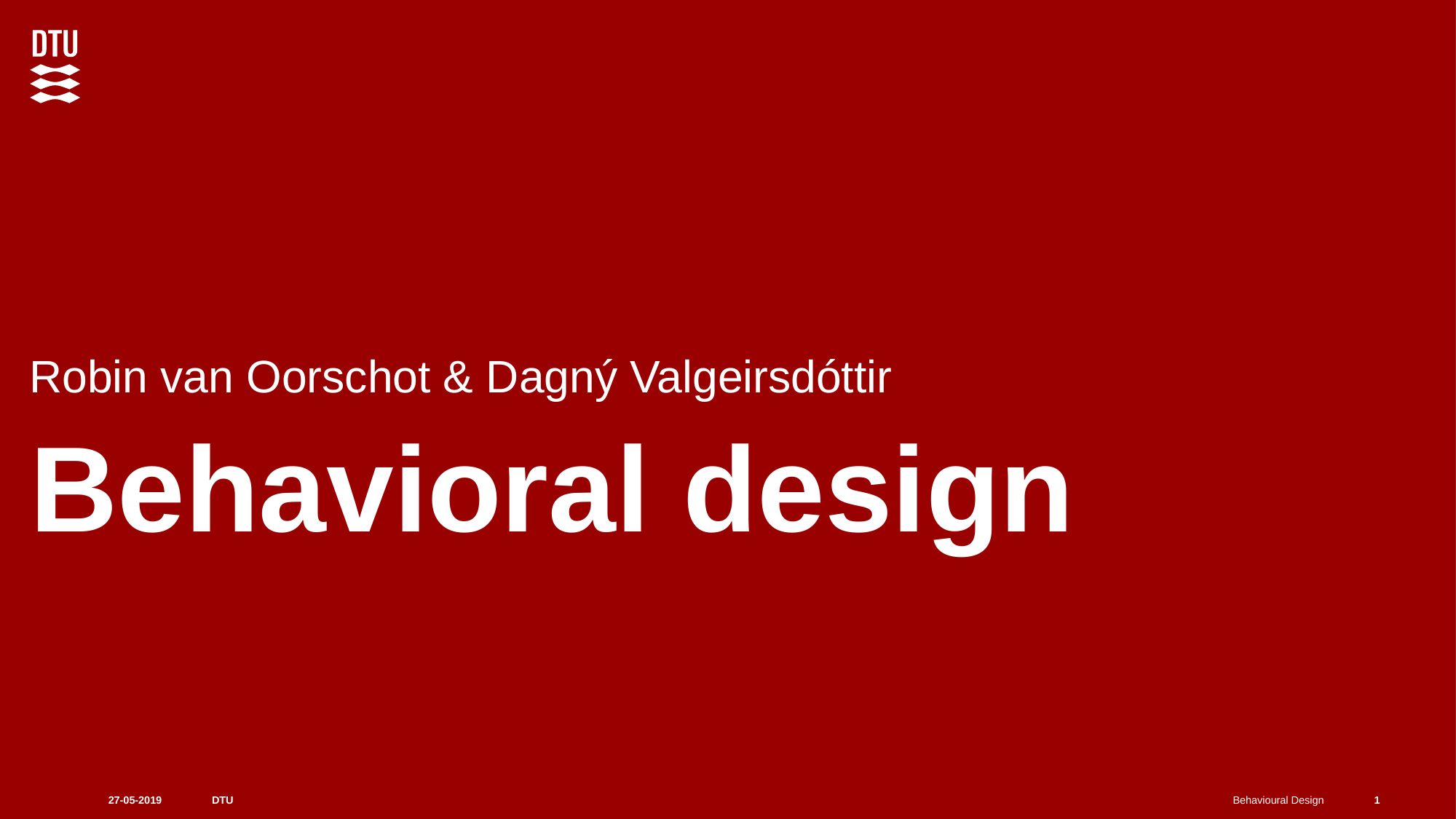

Robin van Oorschot & Dagný Valgeirsdóttir
# Behavioral design
1